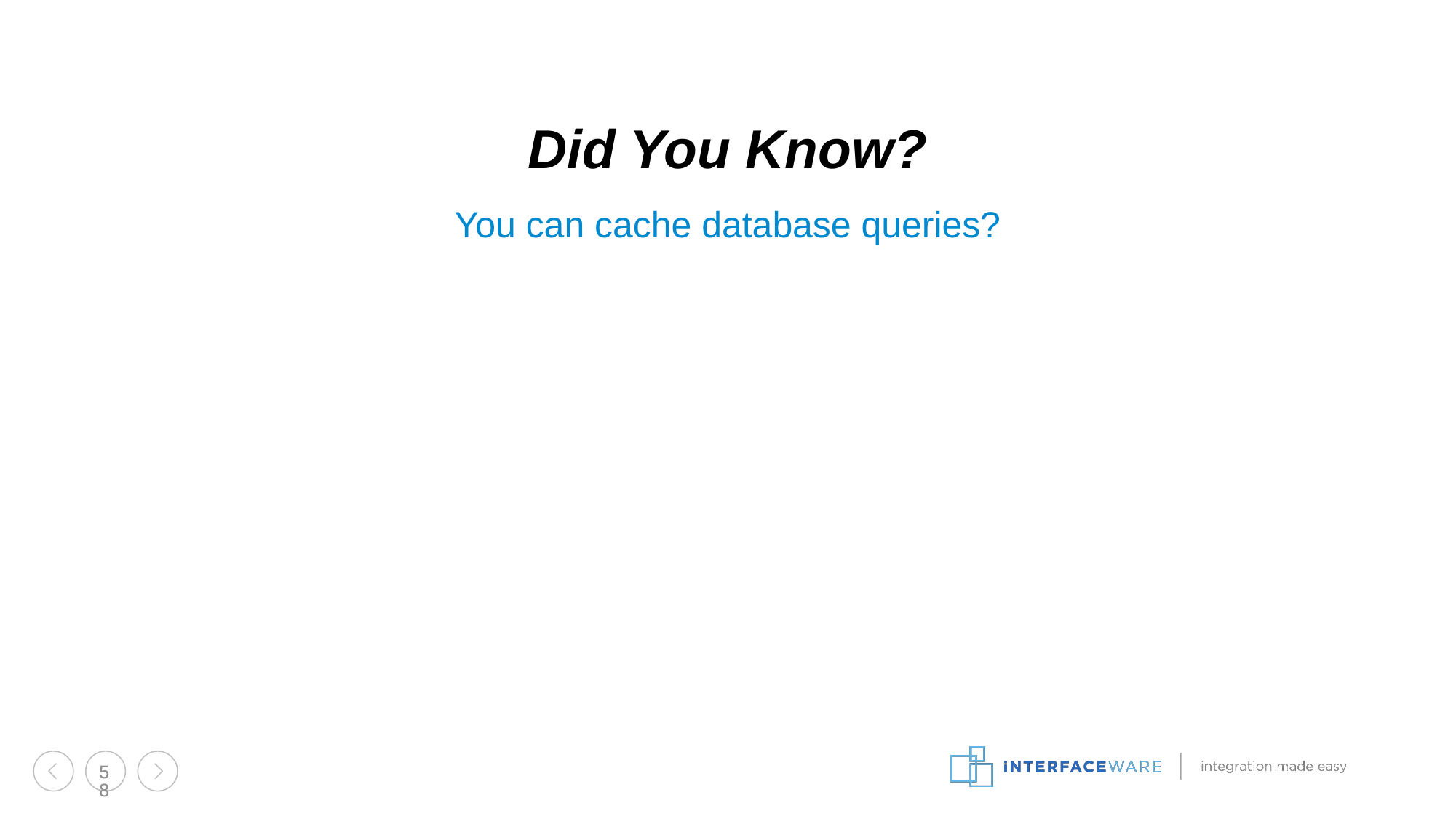

Did You Know?
You can cache database queries?